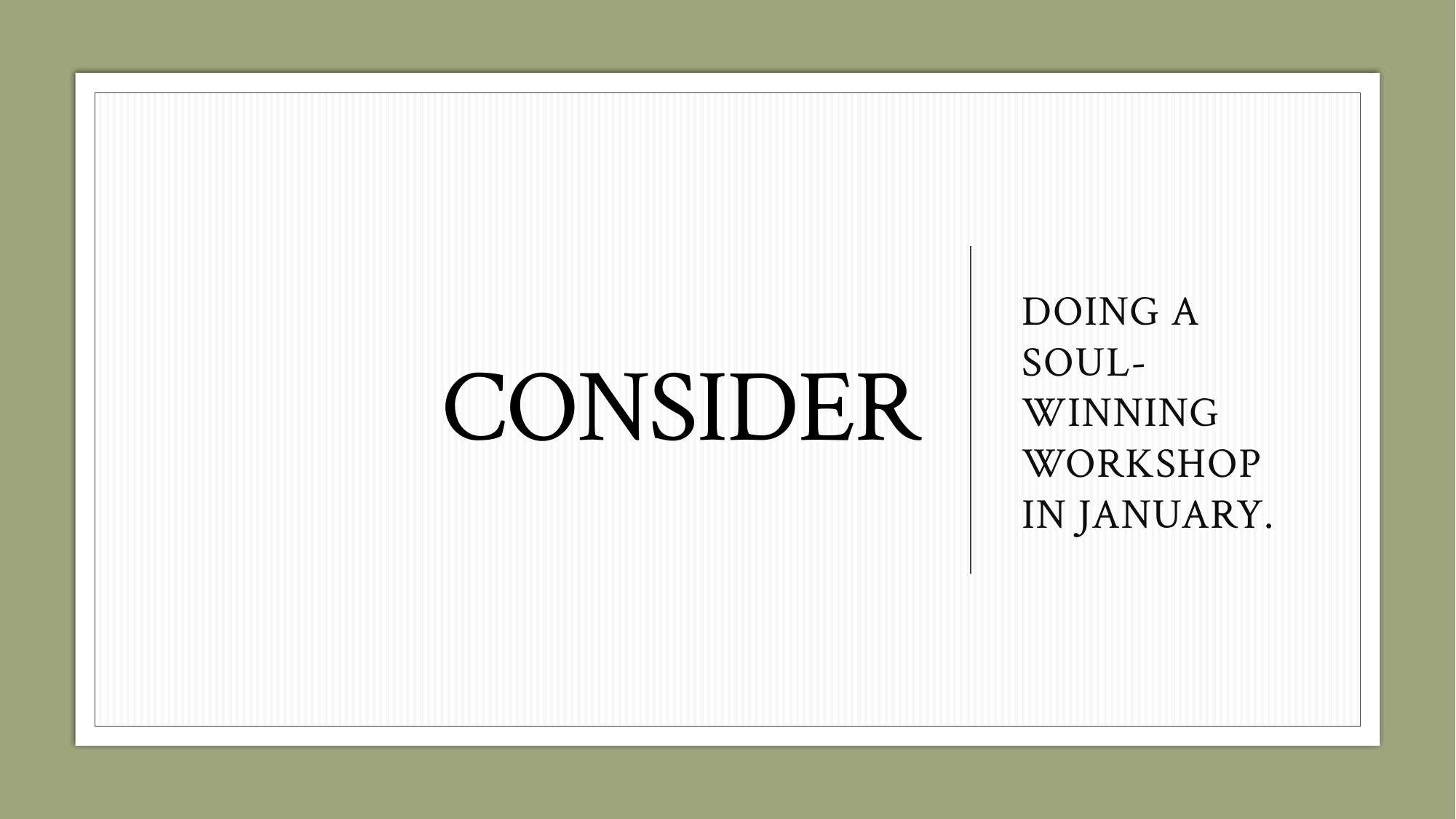

# CONSIDER
DOING A SOUL-WINNING WORKSHOP IN JANUARY.